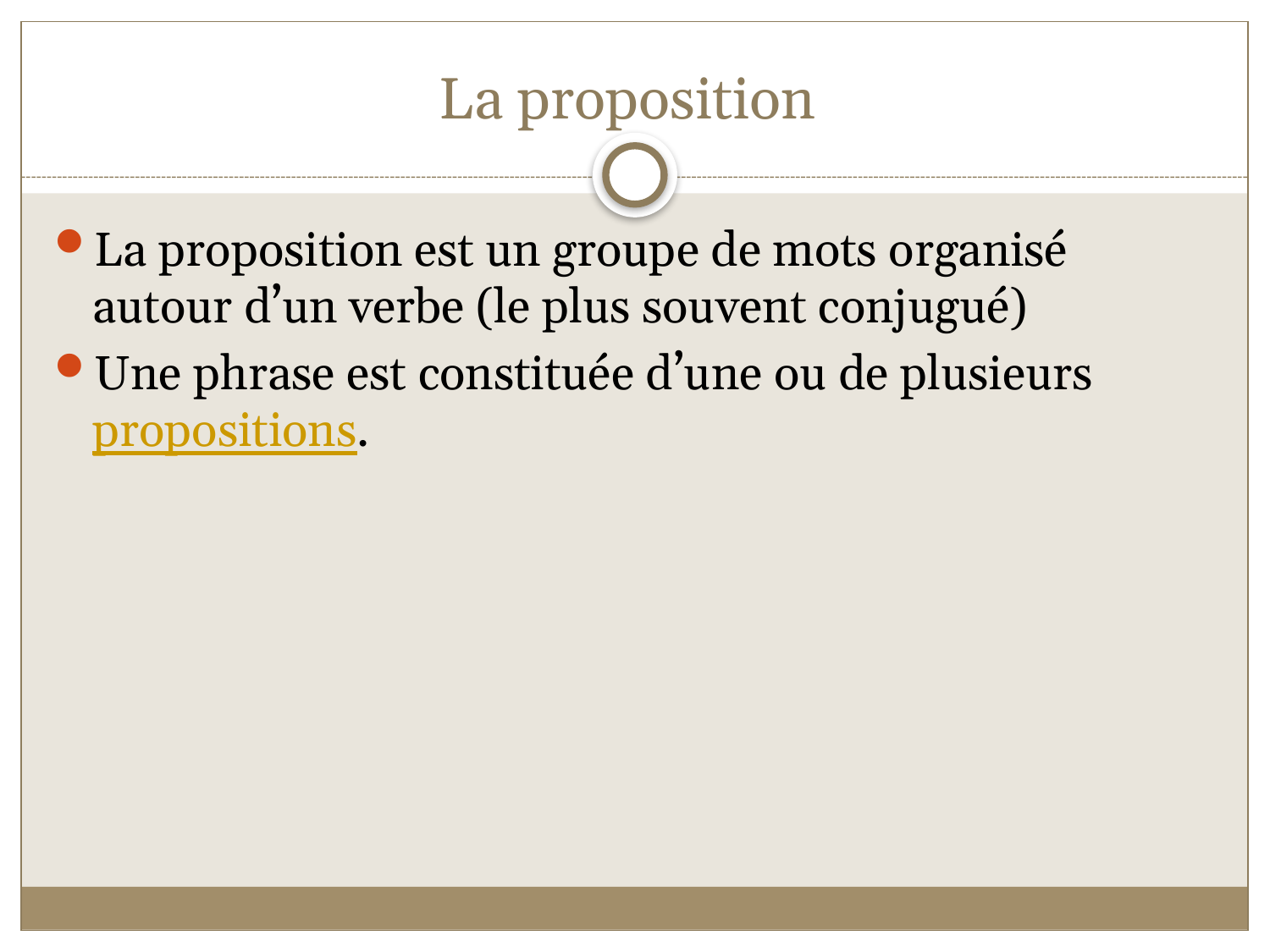

# La proposition
La proposition est un groupe de mots organisé autour d’un verbe (le plus souvent conjugué)
Une phrase est constituée d’une ou de plusieurs propositions.